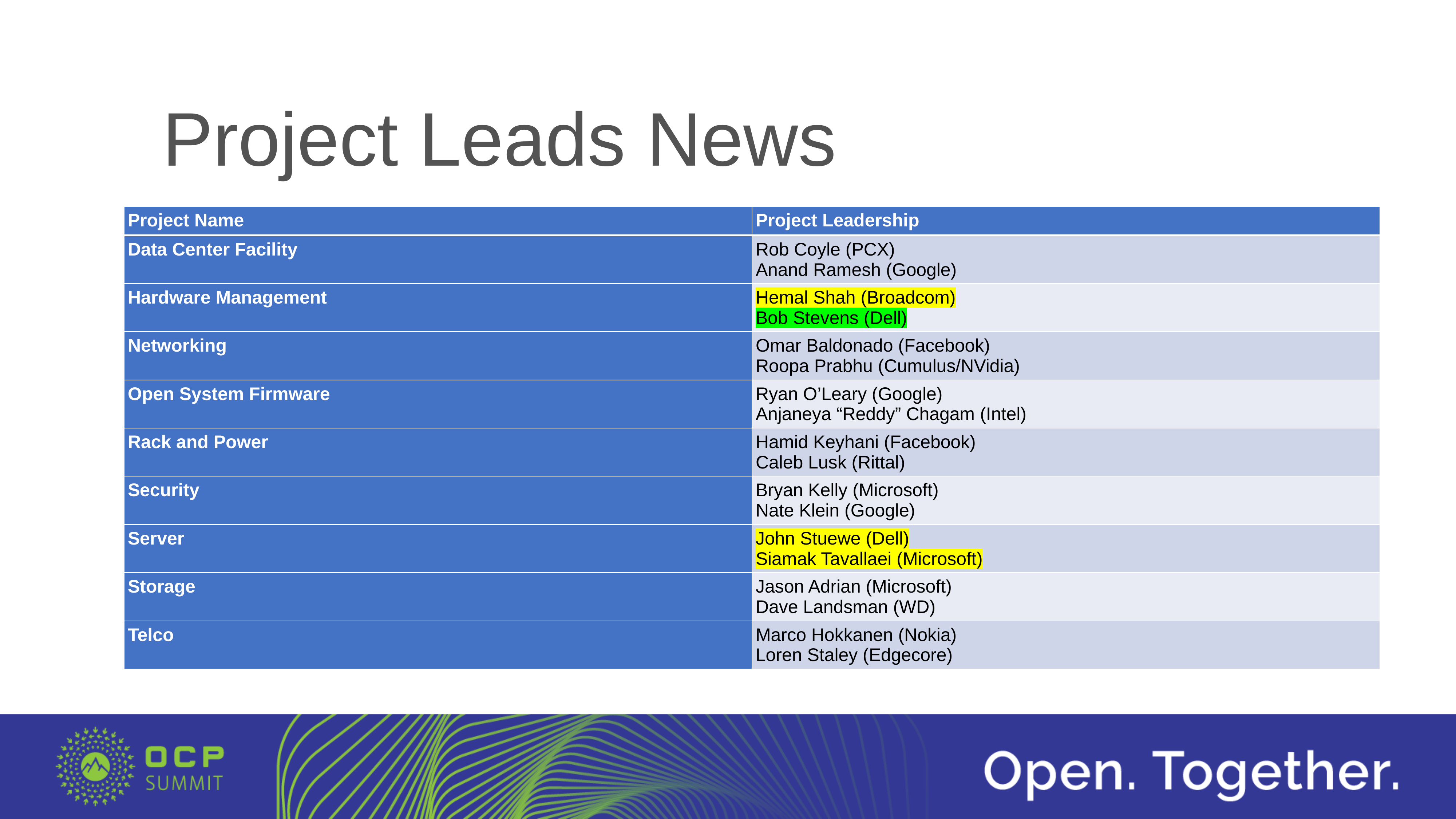

# Project Leads News
| Project Name | Project Leadership |
| --- | --- |
| Data Center Facility | Rob Coyle (PCX) Anand Ramesh (Google) |
| Hardware Management | Hemal Shah (Broadcom) Bob Stevens (Dell) |
| Networking | Omar Baldonado (Facebook) Roopa Prabhu (Cumulus/NVidia) |
| Open System Firmware | Ryan O’Leary (Google) Anjaneya “Reddy” Chagam (Intel) |
| Rack and Power | Hamid Keyhani (Facebook) Caleb Lusk (Rittal) |
| Security | Bryan Kelly (Microsoft) Nate Klein (Google) |
| Server | John Stuewe (Dell) Siamak Tavallaei (Microsoft) |
| Storage | Jason Adrian (Microsoft) Dave Landsman (WD) |
| Telco | Marco Hokkanen (Nokia) Loren Staley (Edgecore) |